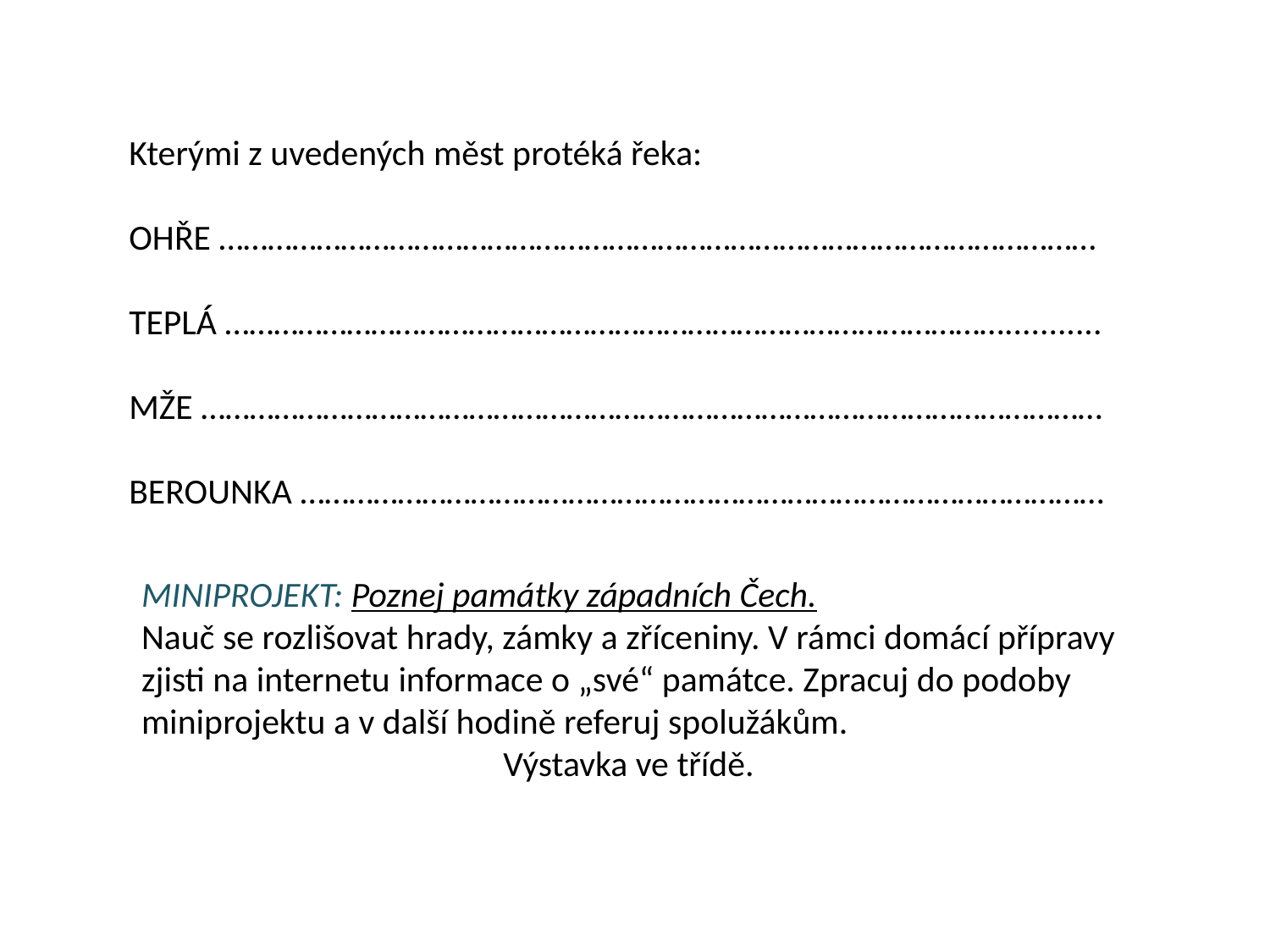

Kterými z uvedených měst protéká řeka:

OHŘE ………………………………………………………………………………………………

TEPLÁ ……………………………………………………………………………………...........

MŽE …………………………………………………………………………………………………

BEROUNKA ………………………………………………………………………………………
MINIPROJEKT: Poznej památky západních Čech.
Nauč se rozlišovat hrady, zámky a zříceniny. V rámci domácí přípravy
zjisti na internetu informace o „své“ památce. Zpracuj do podoby
miniprojektu a v další hodině referuj spolužákům.
Výstavka ve třídě.